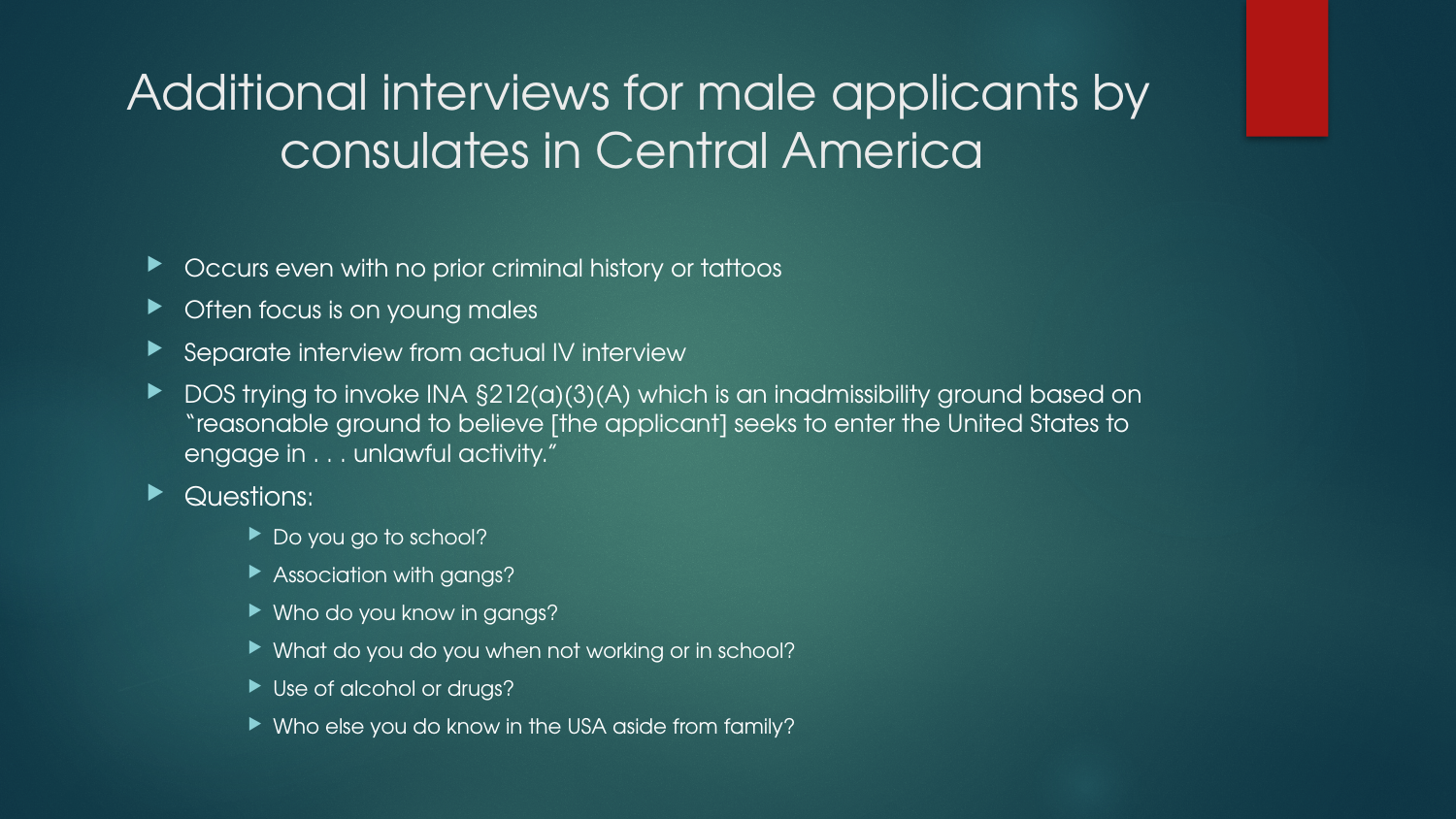

# Additional interviews for male applicants by consulates in Central America
Occurs even with no prior criminal history or tattoos
Often focus is on young males
Separate interview from actual IV interview
DOS trying to invoke INA §212(a)(3)(A) which is an inadmissibility ground based on “reasonable ground to believe [the applicant] seeks to enter the United States to engage in . . . unlawful activity.”
Questions:
Do you go to school?
Association with gangs?
Who do you know in gangs?
What do you do you when not working or in school?
Use of alcohol or drugs?
Who else you do know in the USA aside from family?